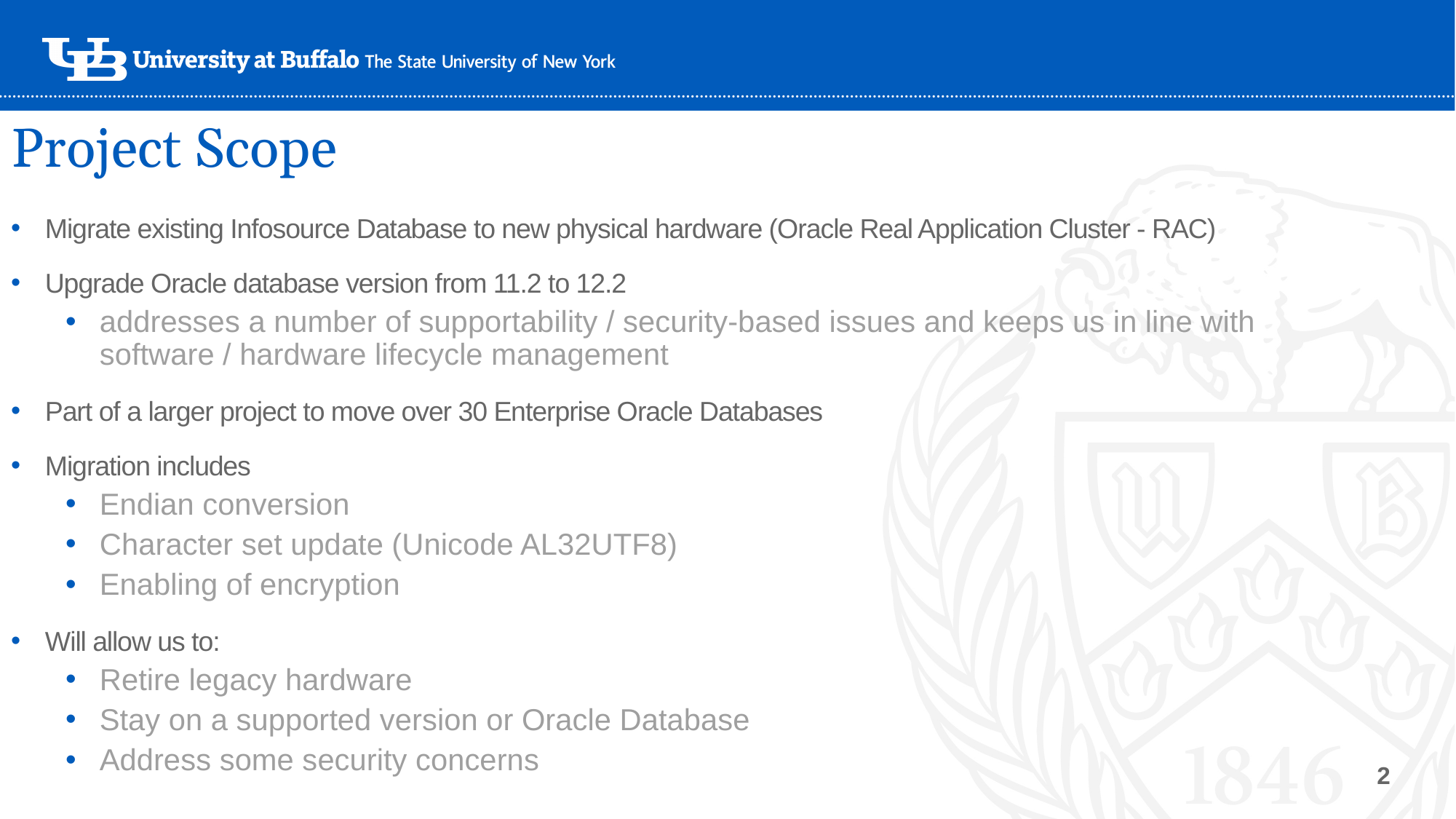

# Project Scope
Migrate existing Infosource Database to new physical hardware (Oracle Real Application Cluster - RAC)
Upgrade Oracle database version from 11.2 to 12.2
addresses a number of supportability / security-based issues and keeps us in line with software / hardware lifecycle management
Part of a larger project to move over 30 Enterprise Oracle Databases
Migration includes
Endian conversion
Character set update (Unicode AL32UTF8)
Enabling of encryption
Will allow us to:
Retire legacy hardware
Stay on a supported version or Oracle Database
Address some security concerns